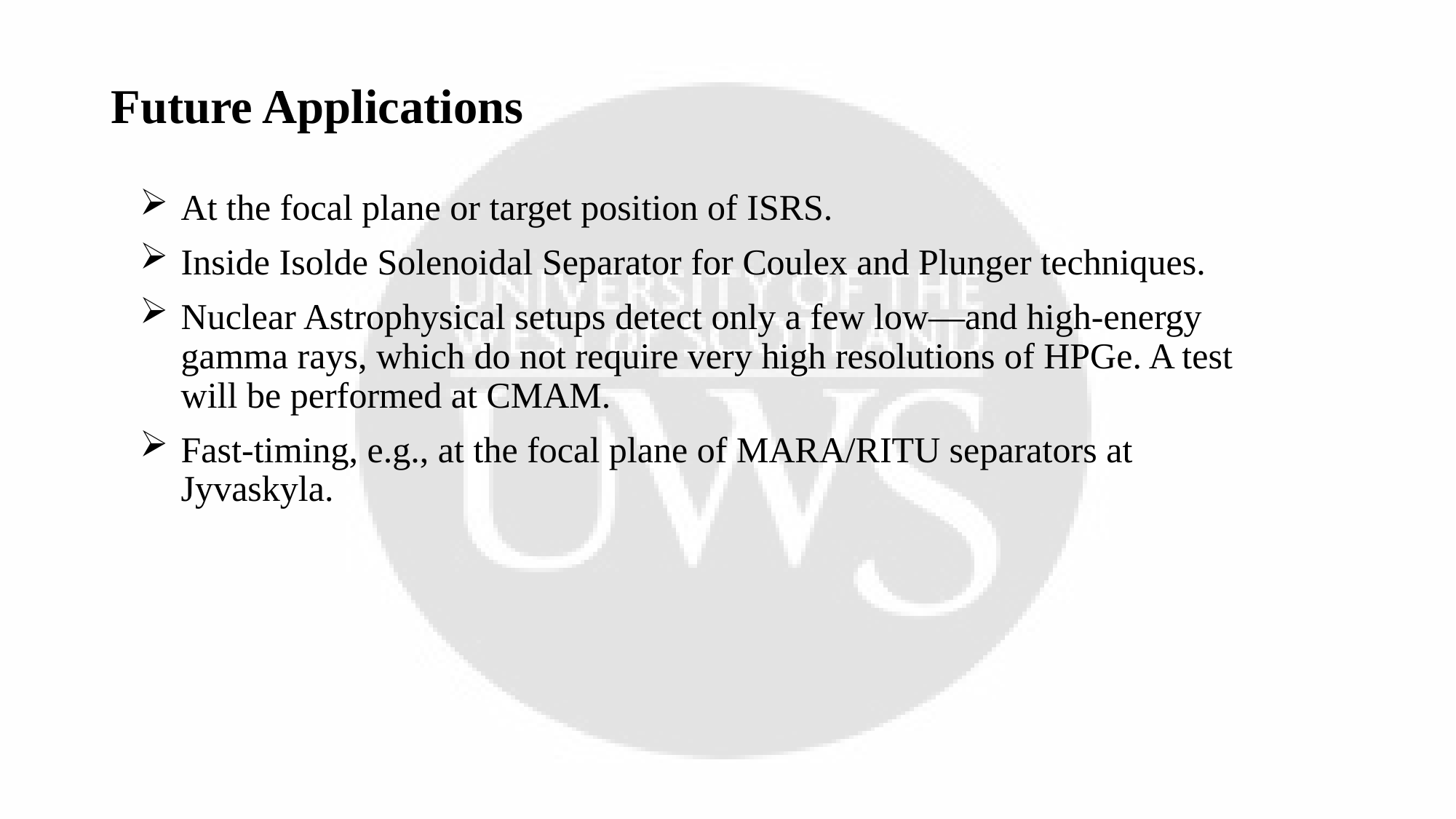

# Future Applications
At the focal plane or target position of ISRS.
Inside Isolde Solenoidal Separator for Coulex and Plunger techniques.
Nuclear Astrophysical setups detect only a few low—and high-energy gamma rays, which do not require very high resolutions of HPGe. A test will be performed at CMAM.
Fast-timing, e.g., at the focal plane of MARA/RITU separators at Jyvaskyla.